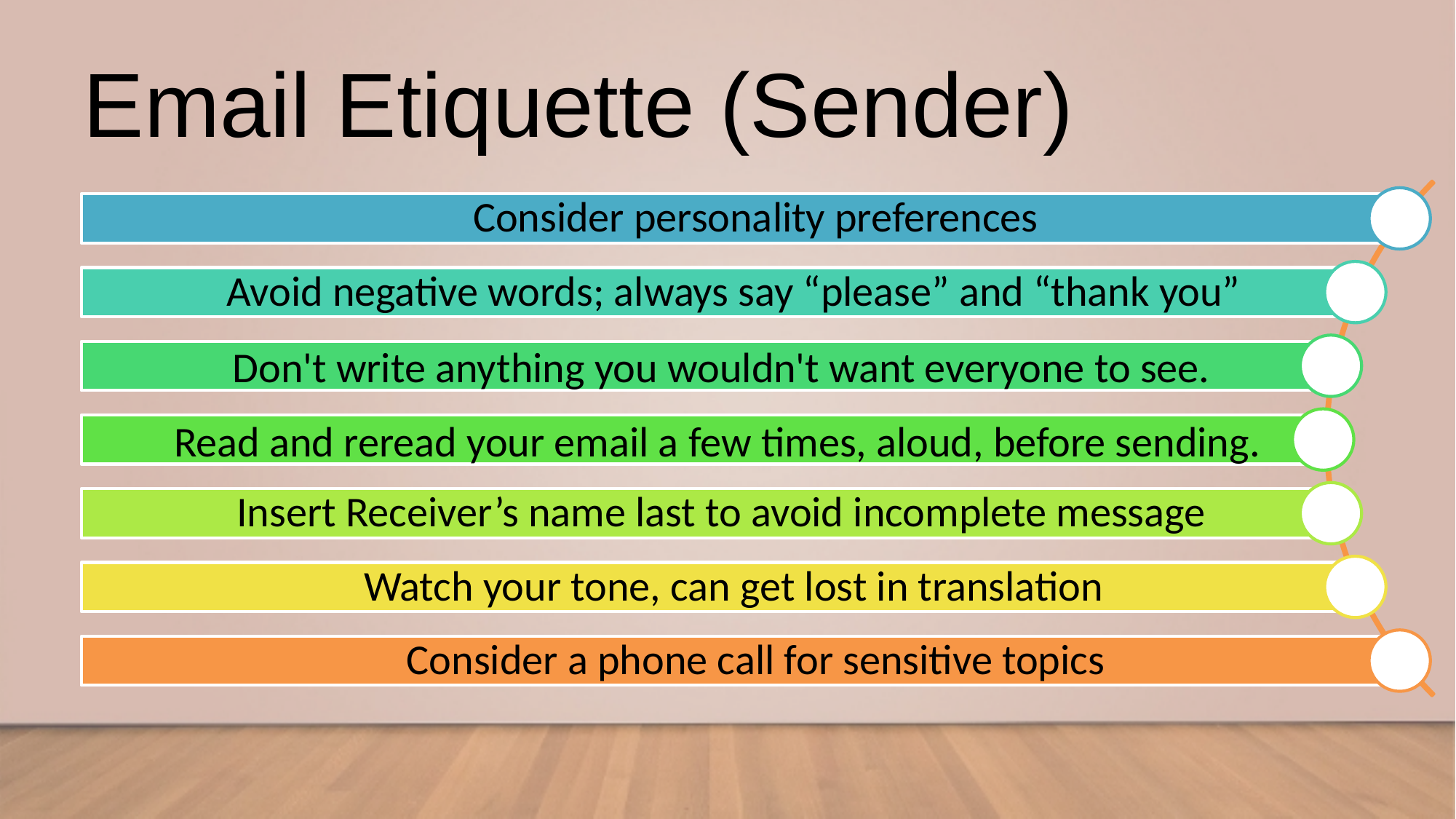

# Email Etiquette (Sender)

Consider personality preferences

Avoid negative words; always say “please” and “thank you”

Don't write anything you wouldn't want everyone to see.

Read and reread your email a few times, aloud, before sending.

Insert Receiver’s name last to avoid incomplete message

Watch your tone, can get lost in translation

Consider a phone call for sensitive topics